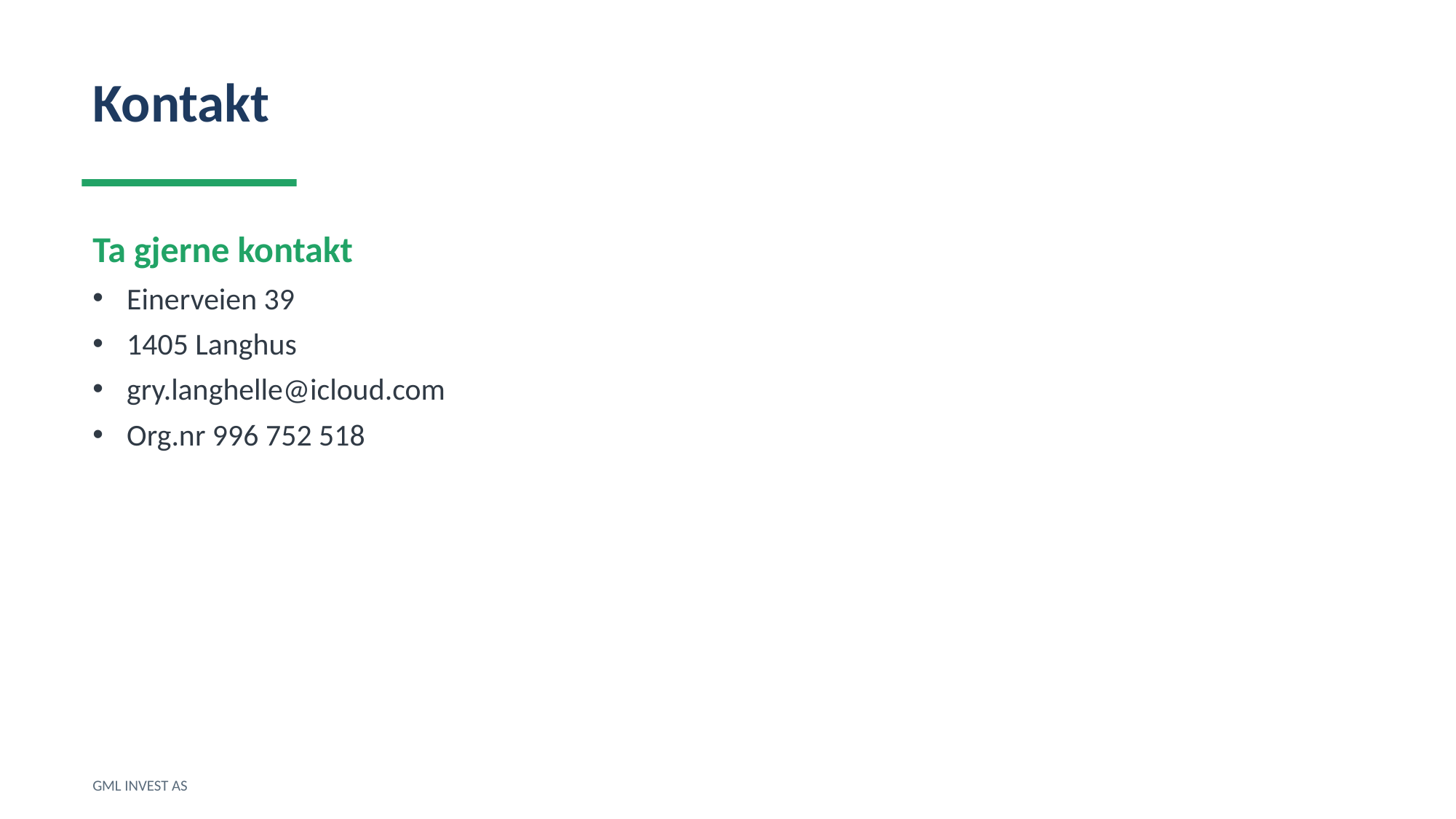

Kontakt

Ta gjerne kontakt
Einerveien 39
1405 Langhus
gry.langhelle@icloud.com
Org.nr 996 752 518
GML INVEST AS